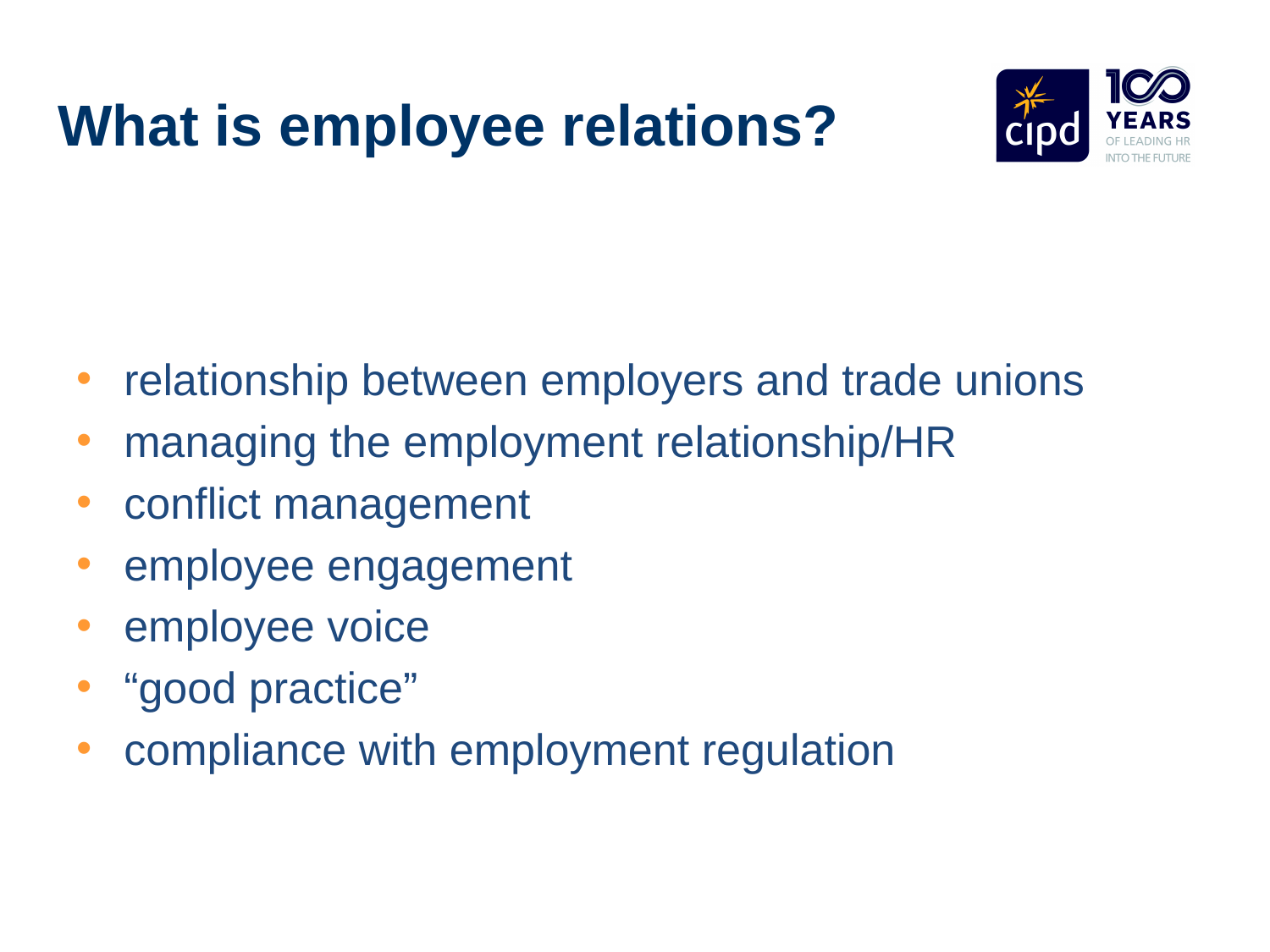

# What is employee relations?

relationship between employers and trade unions
managing the employment relationship/HR
conflict management
employee engagement
employee voice
“good practice”
compliance with employment regulation